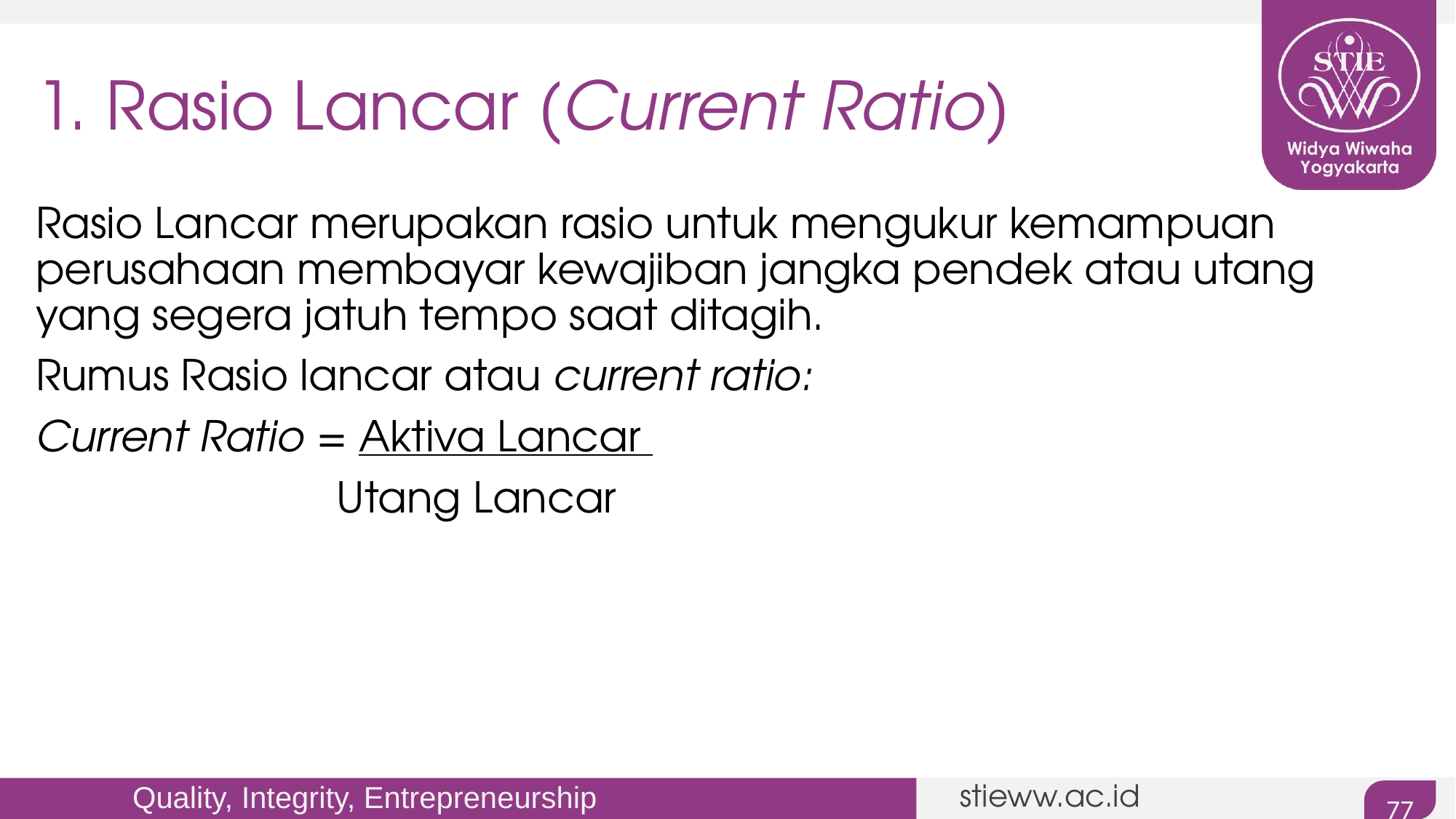

# 1. Rasio Lancar (Current Ratio)
Rasio Lancar merupakan rasio untuk mengukur kemampuan perusahaan membayar kewajiban jangka pendek atau utang yang segera jatuh tempo saat ditagih.
Rumus Rasio lancar atau current ratio:
Current Ratio = Aktiva Lancar
		       Utang Lancar